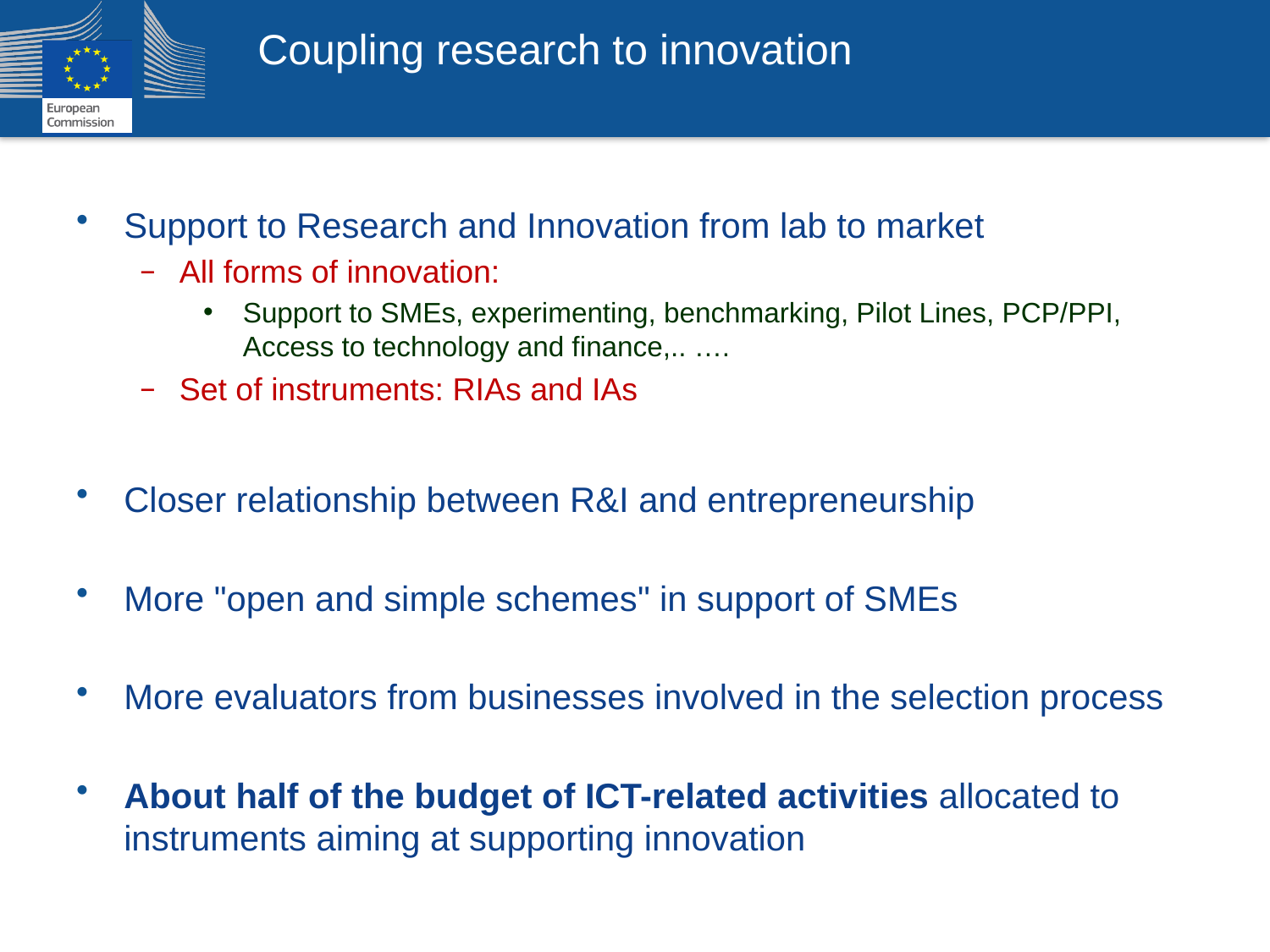

# Coupling research to innovation
Support to Research and Innovation from lab to market
All forms of innovation:
Support to SMEs, experimenting, benchmarking, Pilot Lines, PCP/PPI, Access to technology and finance,.. ….
Set of instruments: RIAs and IAs

Closer relationship between R&I and entrepreneurship

More "open and simple schemes" in support of SMEs

More evaluators from businesses involved in the selection process

About half of the budget of ICT-related activities allocated to instruments aiming at supporting innovation